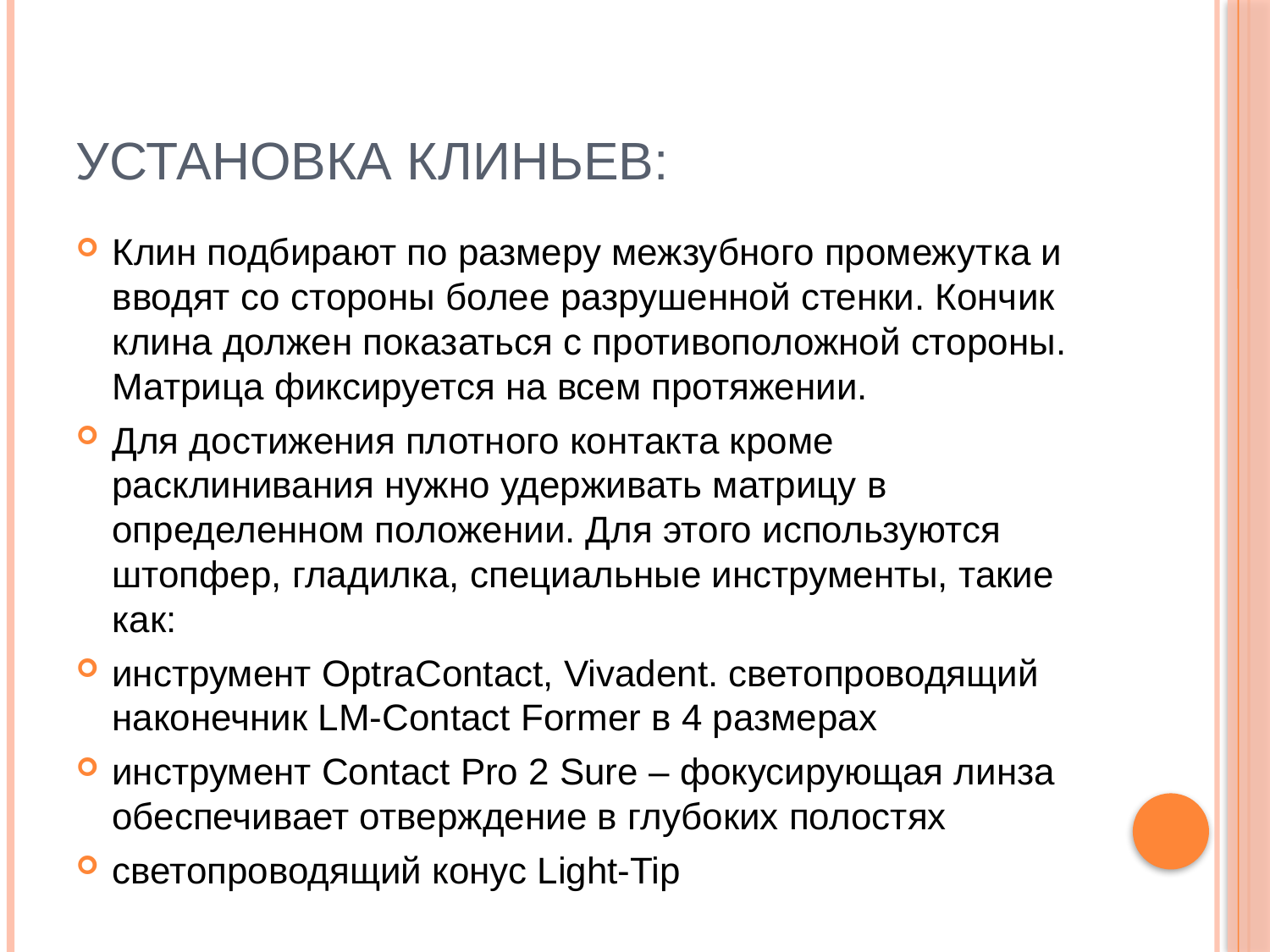

# Установка клиньев:
Клин подбирают по размеру межзубного промежутка и вводят со стороны более разрушенной стенки. Кончик клина должен показаться с противоположной стороны. Матрица фиксируется на всем протяжении.
Для достижения плотного контакта кроме расклинивания нужно удерживать матрицу в определенном положении. Для этого используются штопфер, гладилка, специальные инструменты, такие как:
инструмент OptraContact, Vivadent. светопроводящий наконечник LM-Contact Former в 4 размерах
инструмент Contact Pro 2 Sure – фокусирующая линза обеспечивает отверждение в глубоких полостях
светопроводящий конус Light-Tip